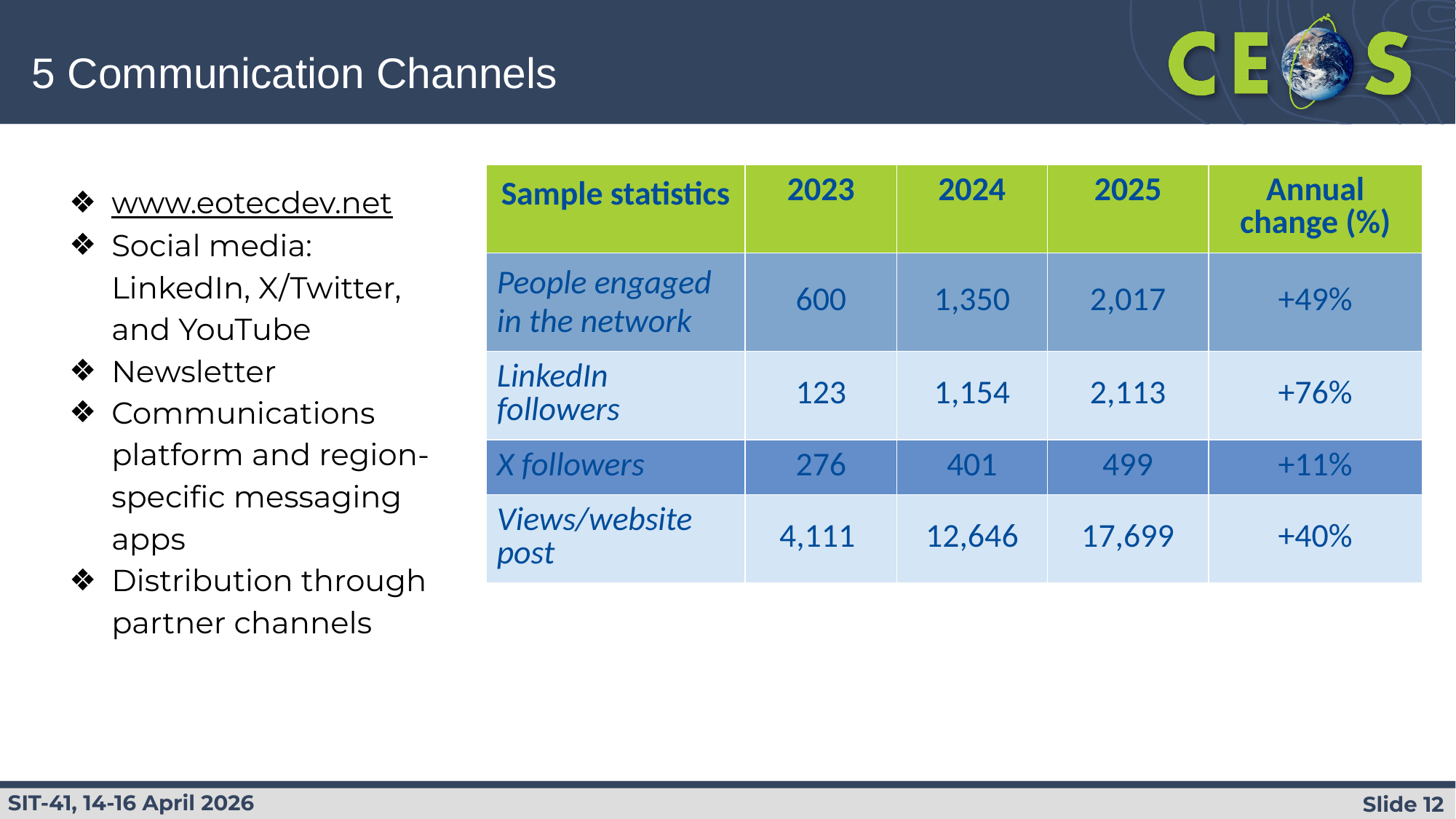

# 5 Communication Channels
| Sample statistics | 2023 | 2024 | 2025 | Annual change (%) |
| --- | --- | --- | --- | --- |
| People engaged in the network | 600 | 1,350 | 2,017 | +49% |
| LinkedIn followers | 123 | 1,154 | 2,113 | +76% |
| X followers | 276 | 401 | 499 | +11% |
| Views/website post | 4,111 | 12,646 | 17,699 | +40% |

www.eotecdev.net
Social media: LinkedIn, X/Twitter, and YouTube
Newsletter
Communications platform and region-specific messaging apps
Distribution through partner channels